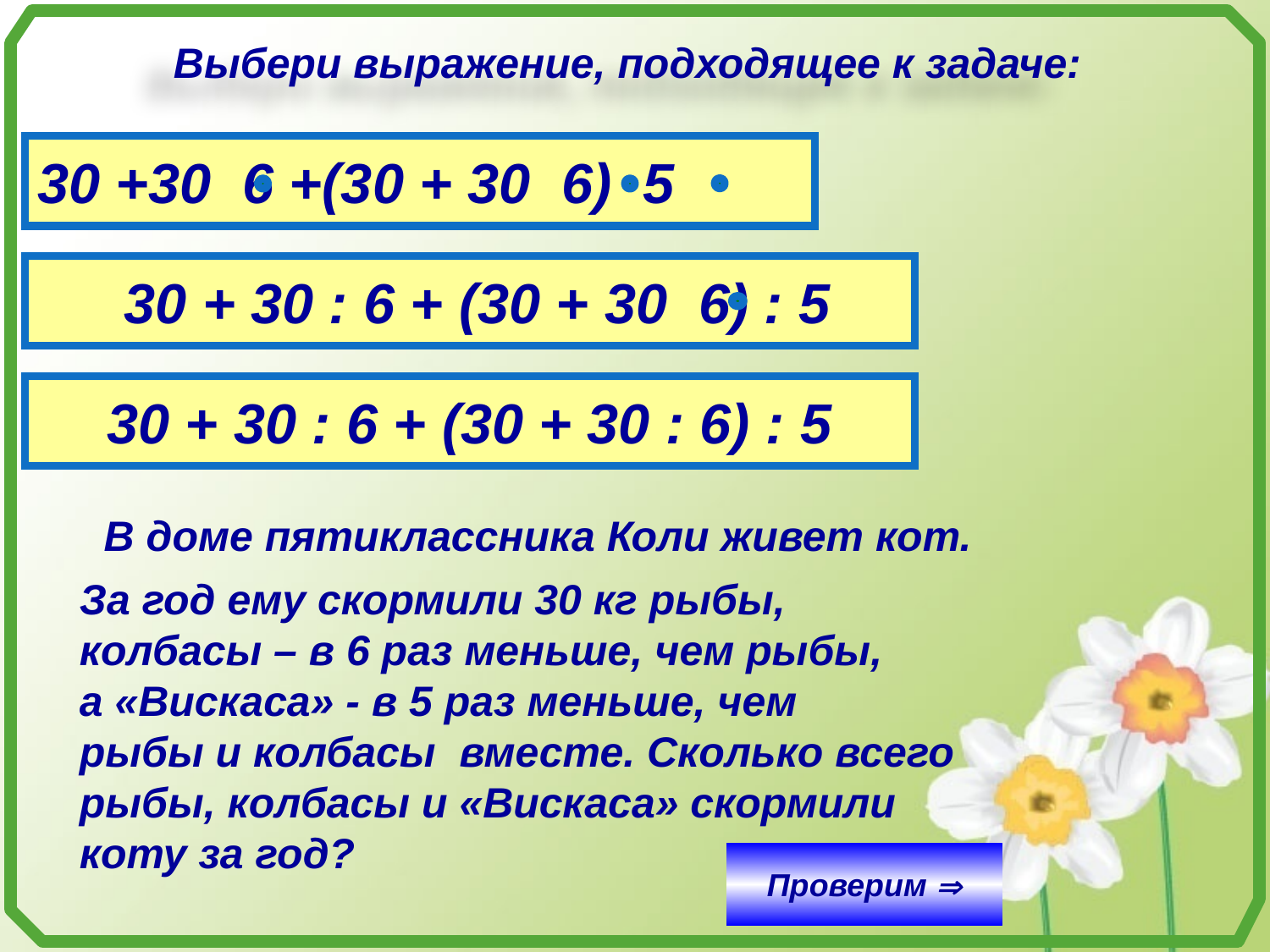

Выбери выражение, подходящее к задаче:
30 +30  6 +(30 + 30  6)  5

 30 + 30 : 6 + (30 + 30  6) : 5

30 + 30 : 6 + (30 + 30 : 6) : 5
В доме пятиклассника Коли живет кот.
За год ему скормили 30 кг рыбы,
колбасы – в 6 раз меньше, чем рыбы,
а «Вискаса» - в 5 раз меньше, чем
рыбы и колбасы  вместе. Сколько всего
рыбы, колбасы и «Вискаса» скормили
коту за год?
Проверим ⇒